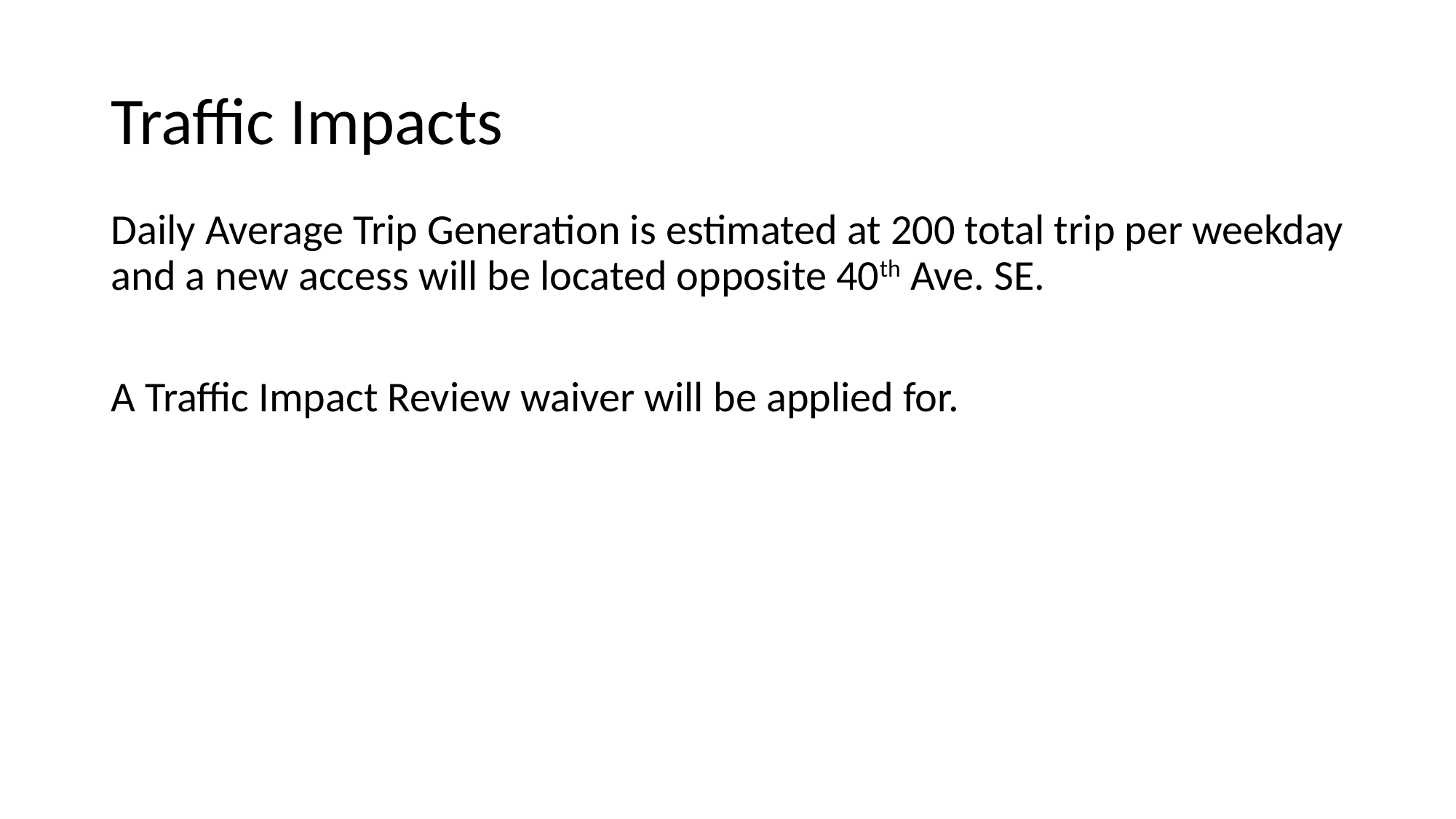

# Traffic Impacts
Daily Average Trip Generation is estimated at 200 total trip per weekday and a new access will be located opposite 40th Ave. SE.

A Traffic Impact Review waiver will be applied for.